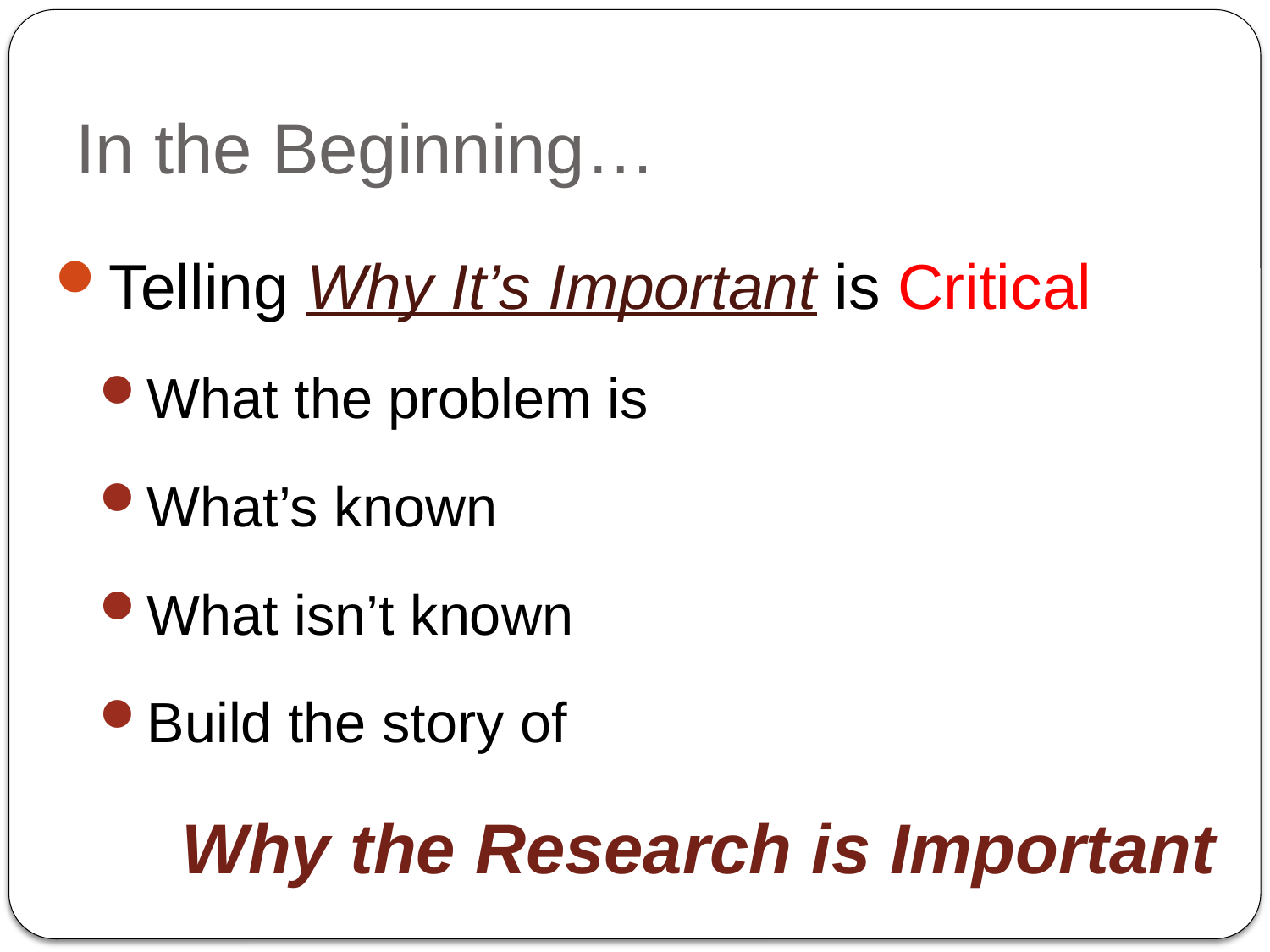

# In the Beginning…
Telling Why It’s Important is Critical
What the problem is
What’s known
What isn’t known
Build the story of
Why the Research is Important